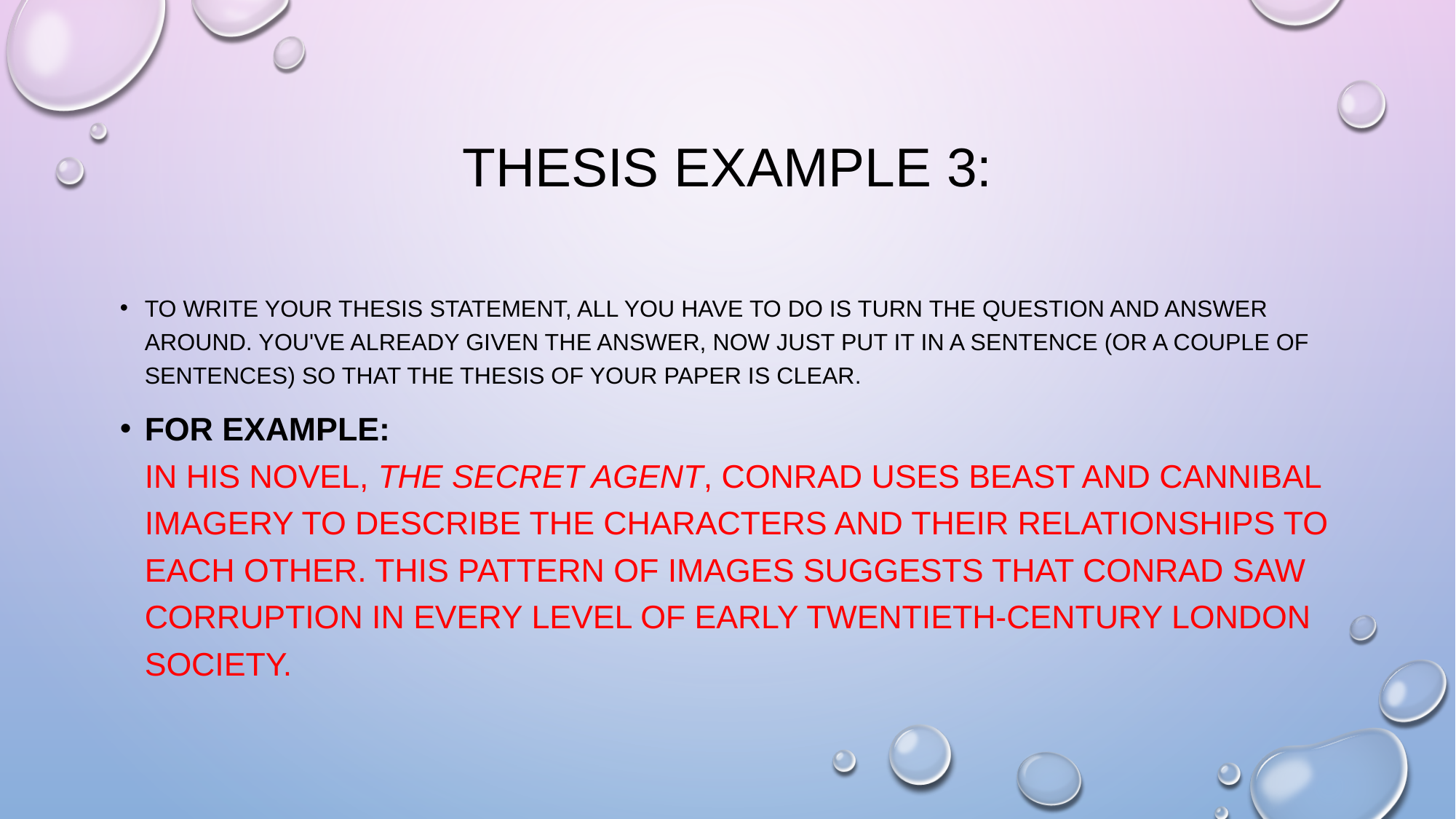

# Thesis example 3:
To write your thesis statement, all you have to do is turn the question and answer around. You've already given the answer, now just put it in a sentence (or a couple of sentences) so that the thesis of your paper is clear.
For example: 
In his novel, The Secret Agent, Conrad uses beast and cannibal imagery to describe the characters and their relationships to each other. This pattern of images suggests that Conrad saw corruption in every level of early twentieth-century London society.